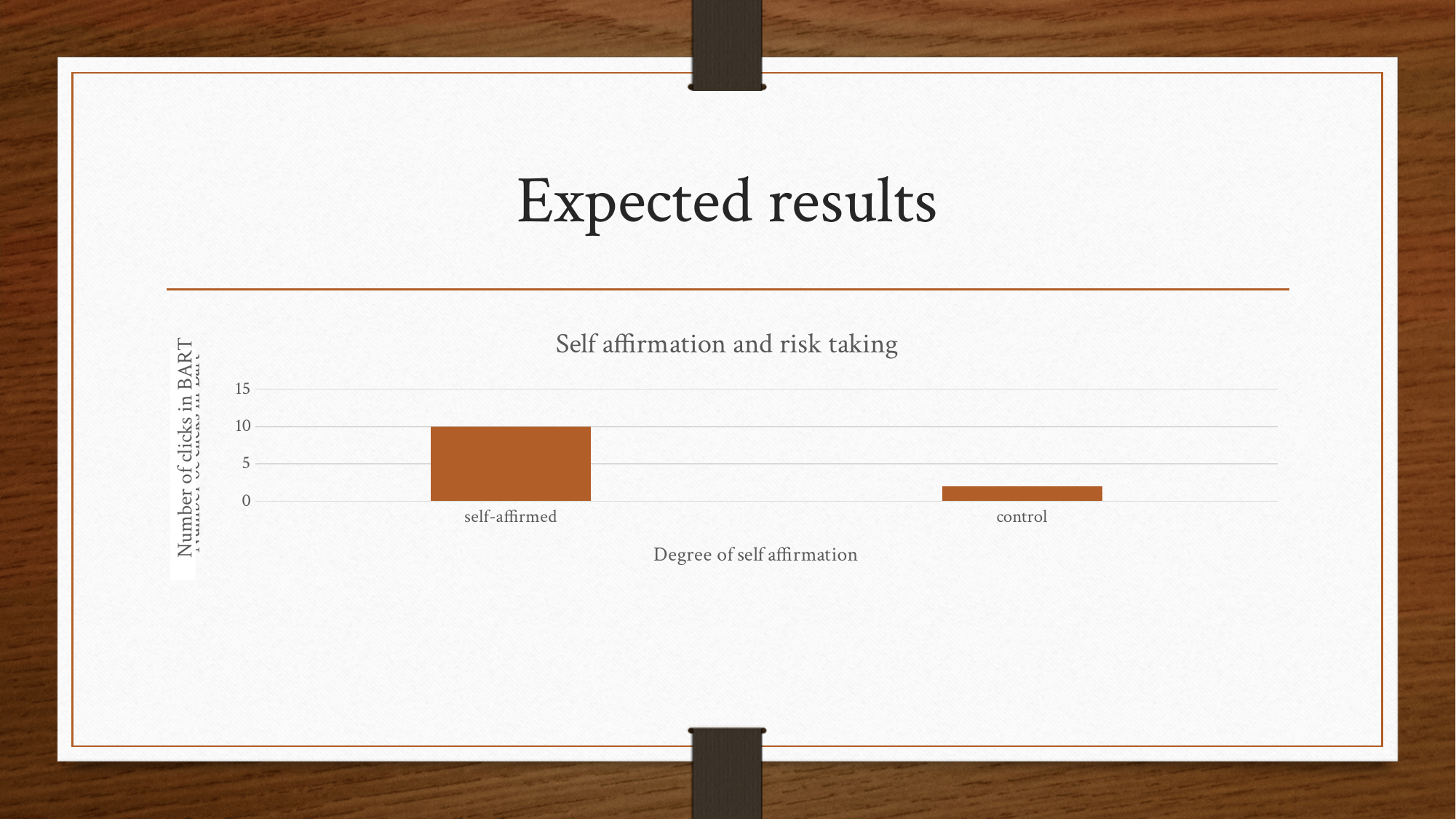

# Expected results

### Chart: Self affirmation and risk taking

| Category | degree of self affirmation |
|---|---|
| self-affirmed | 10.0 |
| control | 2.0 |
Number of clicks in BART